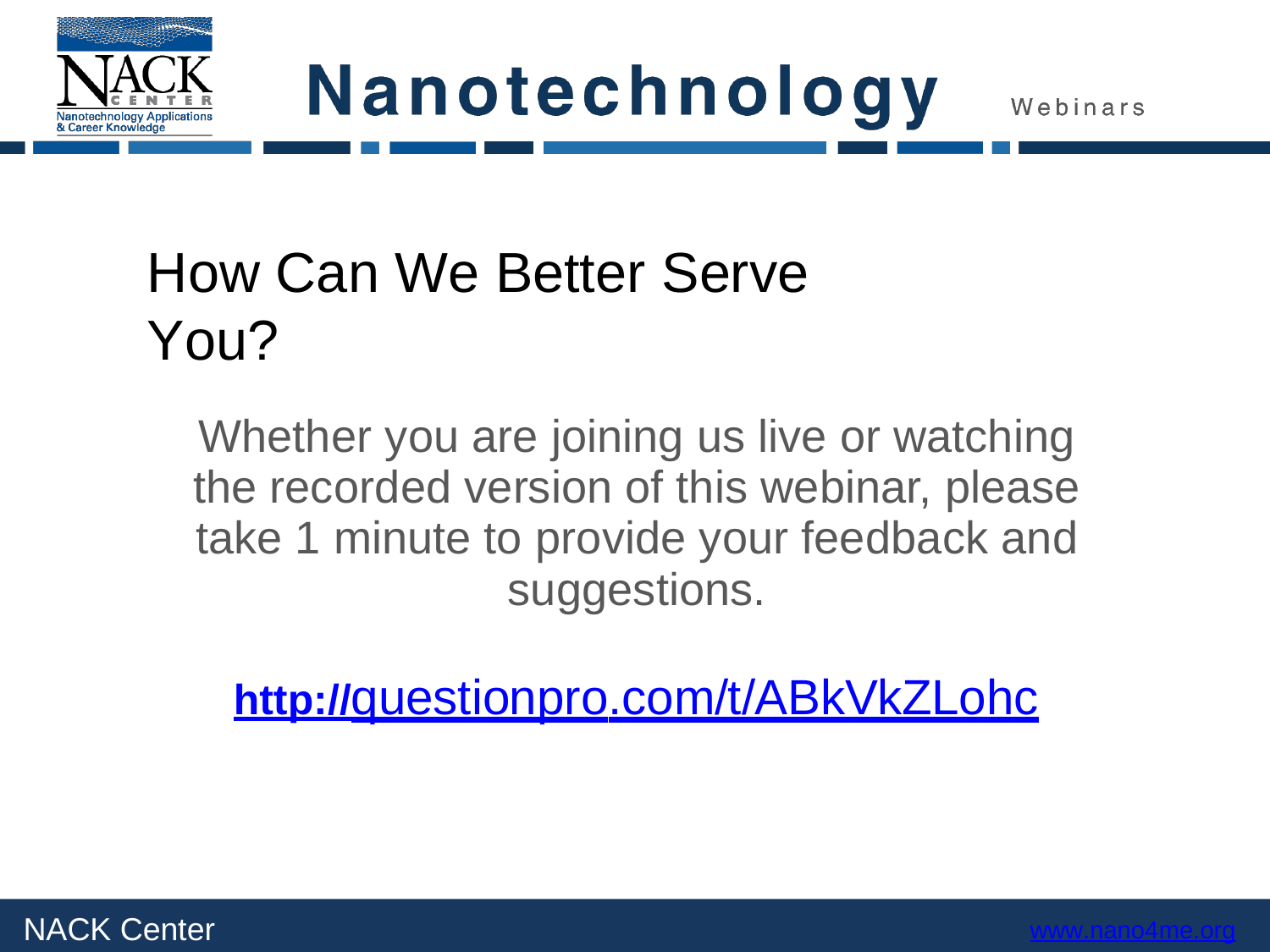

How Can We Better Serve You?
Whether you are joining us live or watching the recorded version of this webinar, please take 1 minute to provide your feedback and suggestions.

http://questionpro.com/t/ABkVkZLohc

NACK Center
www.nano4me.org